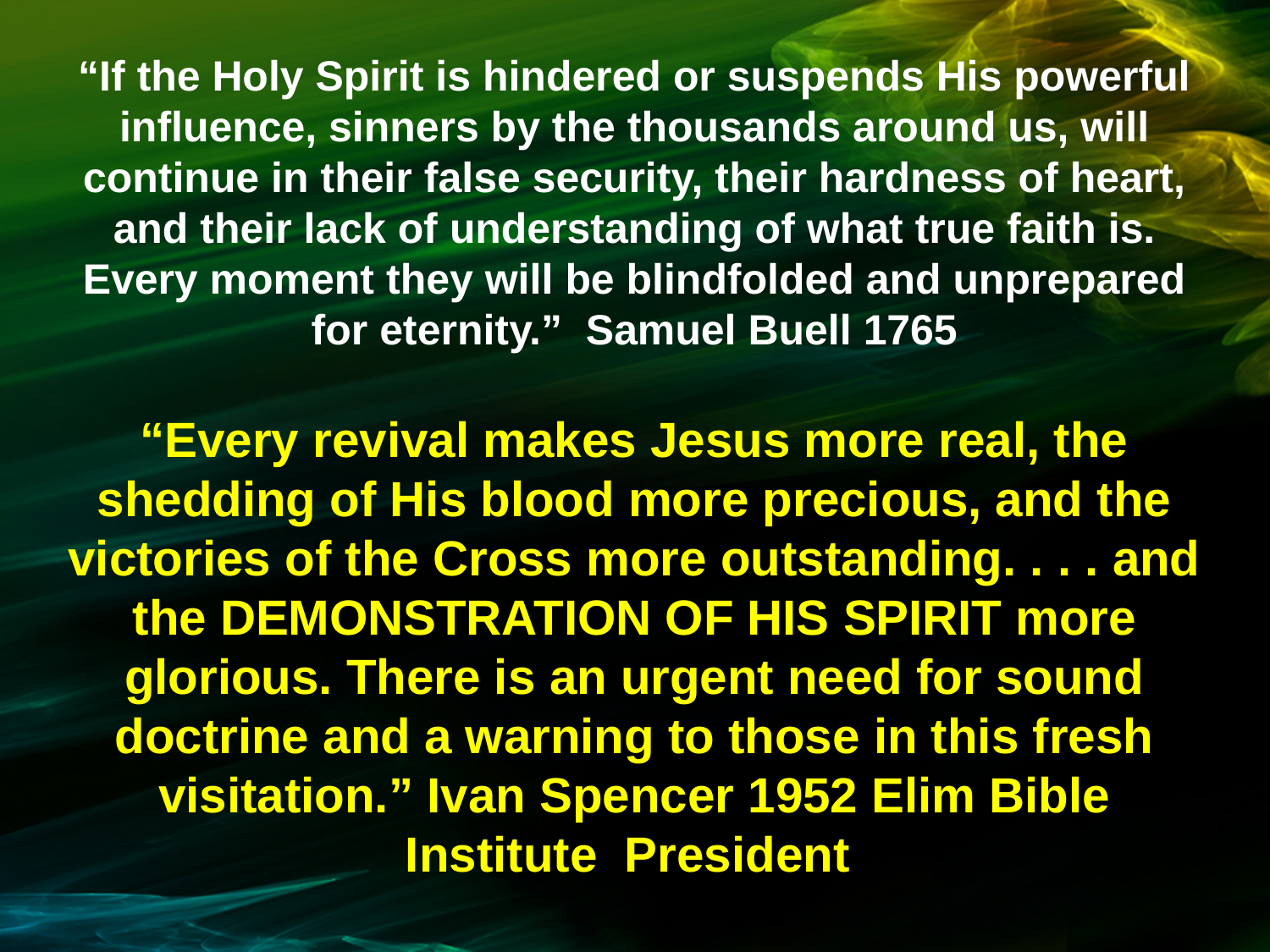

“If the Holy Spirit is hindered or suspends His powerful influence, sinners by the thousands around us, will continue in their false security, their hardness of heart, and their lack of understanding of what true faith is. Every moment they will be blindfolded and unprepared for eternity.”  Samuel Buell 1765
“Every revival makes Jesus more real, the shedding of His blood more precious, and the victories of the Cross more outstanding. . . . and the DEMONSTRATION OF HIS SPIRIT more glorious. There is an urgent need for sound doctrine and a warning to those in this fresh visitation.” Ivan Spencer 1952 Elim Bible Institute  President